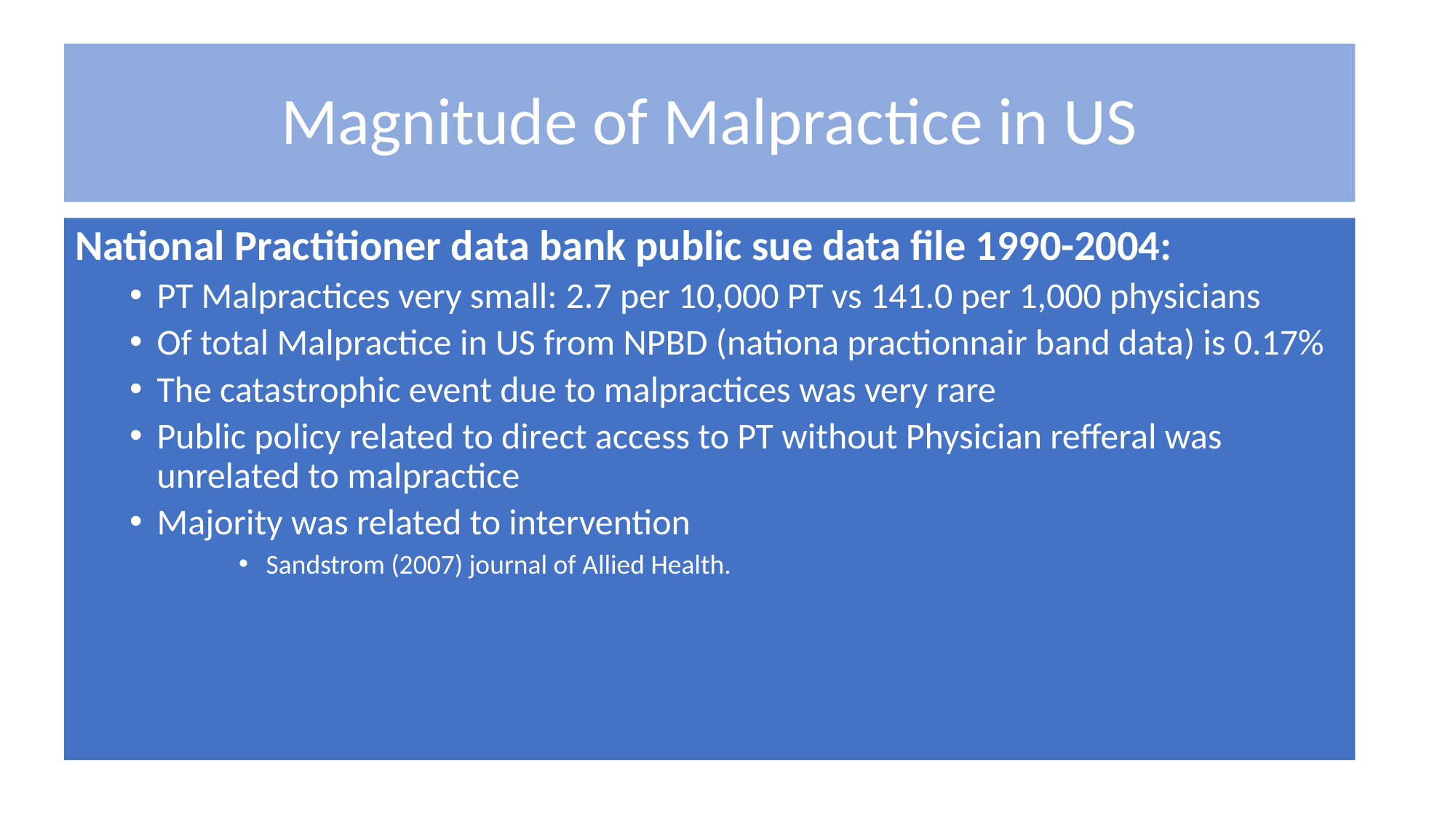

# Magnitude of Malpractice in US
National Practitioner data bank public sue data file 1990-2004:
PT Malpractices very small: 2.7 per 10,000 PT vs 141.0 per 1,000 physicians
Of total Malpractice in US from NPBD (nationa practionnair band data) is 0.17%
The catastrophic event due to malpractices was very rare
Public policy related to direct access to PT without Physician refferal was unrelated to malpractice
Majority was related to intervention
Sandstrom (2007) journal of Allied Health.